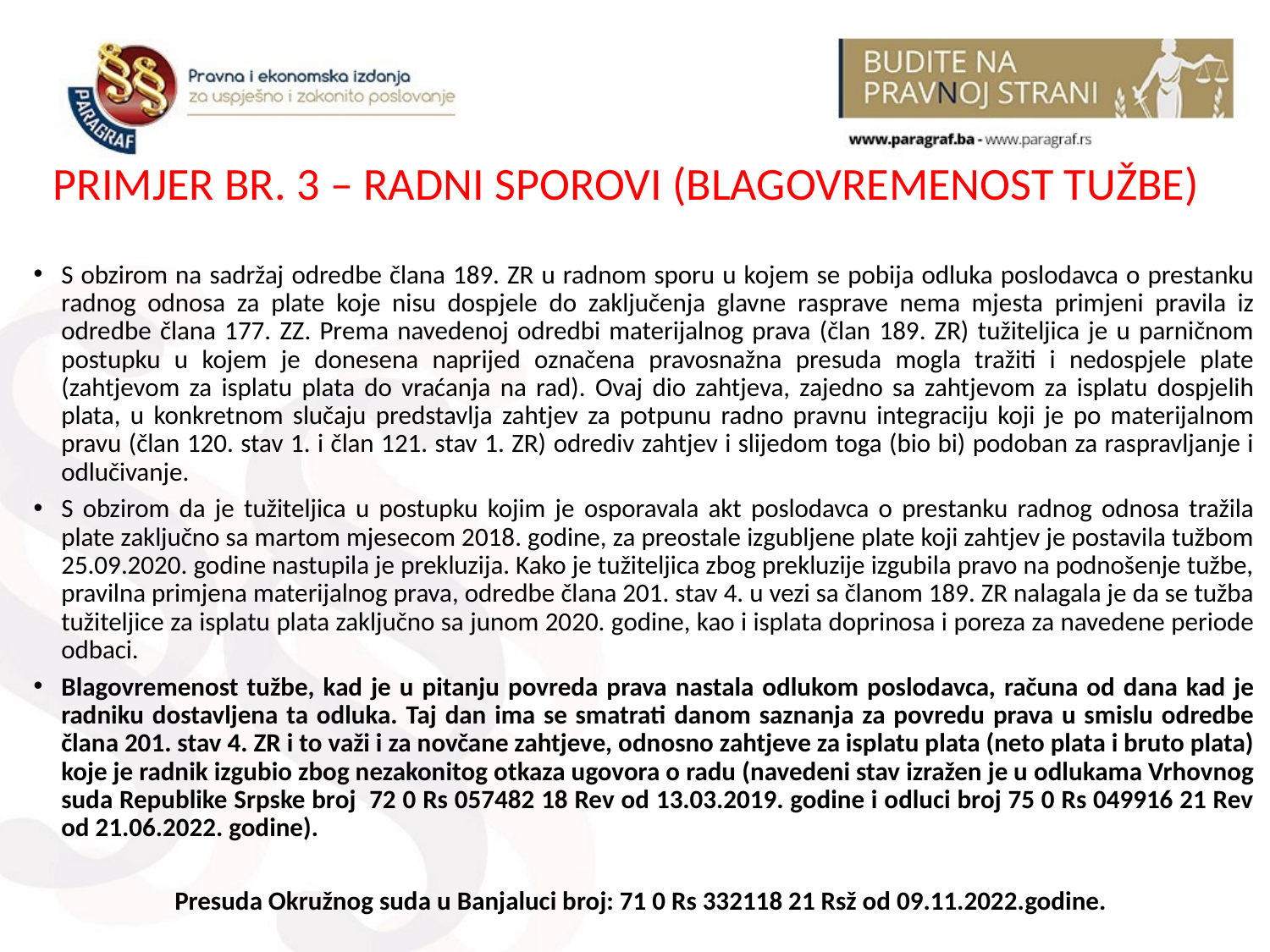

# PRIMJER BR. 3 – RADNI SPOROVI (BLAGOVREMENOST TUŽBE)

S obzirom na sadržaj odredbe člana 189. ZR u radnom sporu u kojem se pobija odluka poslodavca o prestanku radnog odnosa za plate koje nisu dospjele do zaključenja glavne rasprave nema mjesta primjeni pravila iz odredbe člana 177. ZZ. Prema navedenoj odredbi materijalnog prava (član 189. ZR) tužiteljica je u parničnom postupku u kojem je donesena naprijed označena pravosnažna presuda mogla tražiti i nedospjele plate (zahtjevom za isplatu plata do vraćanja na rad). Ovaj dio zahtjeva, zajedno sa zahtjevom za isplatu dospjelih plata, u konkretnom slučaju predstavlja zahtjev za potpunu radno pravnu integraciju koji je po materijalnom pravu (član 120. stav 1. i član 121. stav 1. ZR) odrediv zahtjev i slijedom toga (bio bi) podoban za raspravljanje i odlučivanje.
S obzirom da je tužiteljica u postupku kojim je osporavala akt poslodavca o prestanku radnog odnosa tražila plate zaključno sa martom mjesecom 2018. godine, za preostale izgubljene plate koji zahtjev je postavila tužbom 25.09.2020. godine nastupila je prekluzija. Kako je tužiteljica zbog prekluzije izgubila pravo na podnošenje tužbe, pravilna primjena materijalnog prava, odredbe člana 201. stav 4. u vezi sa članom 189. ZR nalagala je da se tužba tužiteljice za isplatu plata zaključno sa junom 2020. godine, kao i isplata doprinosa i poreza za navedene periode odbaci.
Blagovremenost tužbe, kad je u pitanju povreda prava nastala odlukom poslodavca, računa od dana kad je radniku dostavljena ta odluka. Taj dan ima se smatrati danom saznanja za povredu prava u smislu odredbe člana 201. stav 4. ZR i to važi i za novčane zahtjeve, odnosno zahtjeve za isplatu plata (neto plata i bruto plata) koje je radnik izgubio zbog nezakonitog otkaza ugovora o radu (navedeni stav izražen je u odlukama Vrhovnog suda Republike Srpske broj  72 0 Rs 057482 18 Rev od 13.03.2019. godine i odluci broj 75 0 Rs 049916 21 Rev od 21.06.2022. godine).

Presuda Okružnog suda u Banjaluci broj: 71 0 Rs 332118 21 Rsž od 09.11.2022.godine.